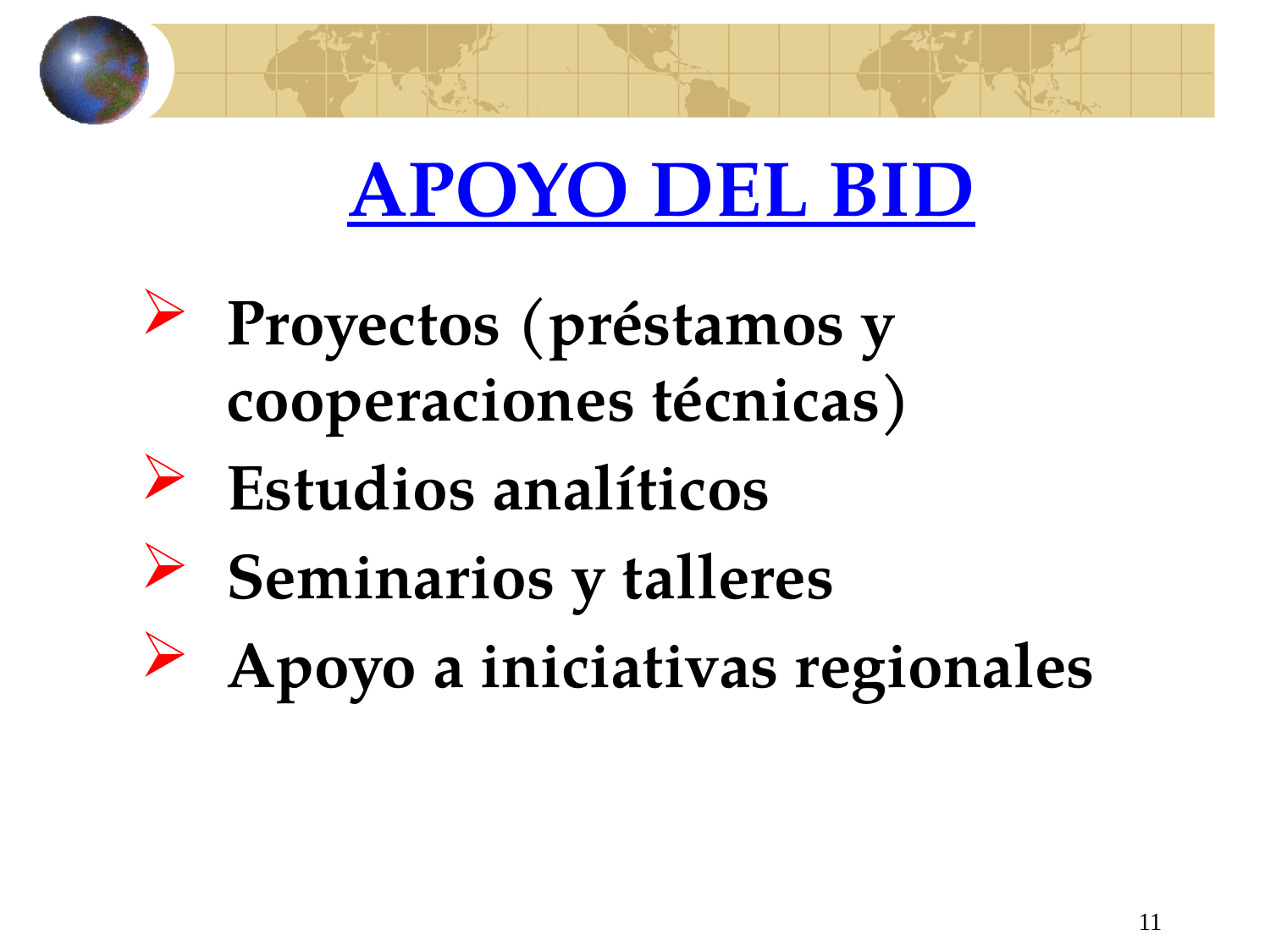

# APOYO DEL BID
Proyectos (préstamos y cooperaciones técnicas)
Estudios analíticos
Seminarios y talleres
Apoyo a iniciativas regionales

11